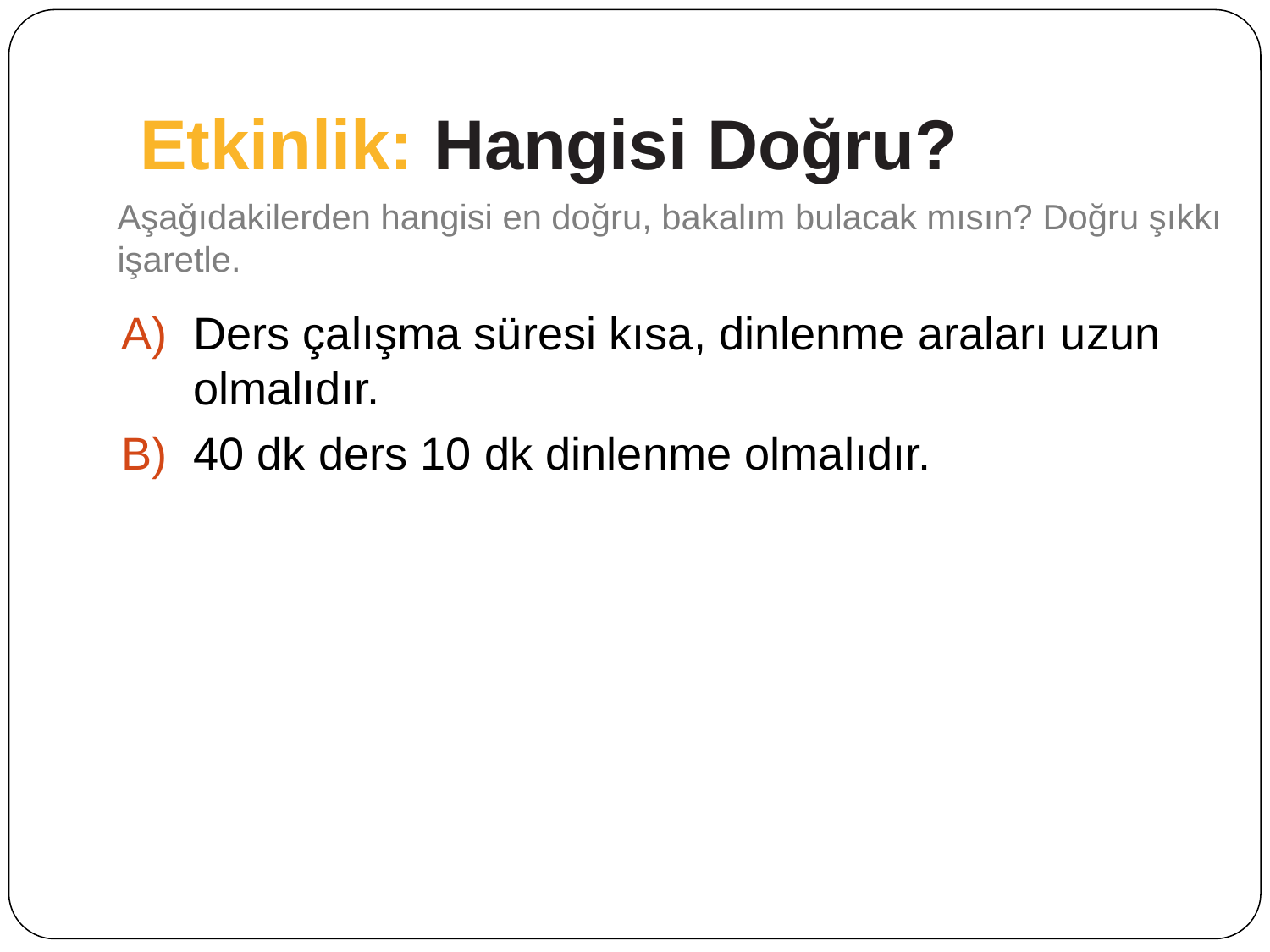

#
Etkinlik: Hangisi Doğru?
Aşağıdakilerden hangisi en doğru, bakalım bulacak mısın? Doğru şıkkı işaretle.
Ders çalışma süresi kısa, dinlenme araları uzun olmalıdır.
40 dk ders 10 dk dinlenme olmalıdır.